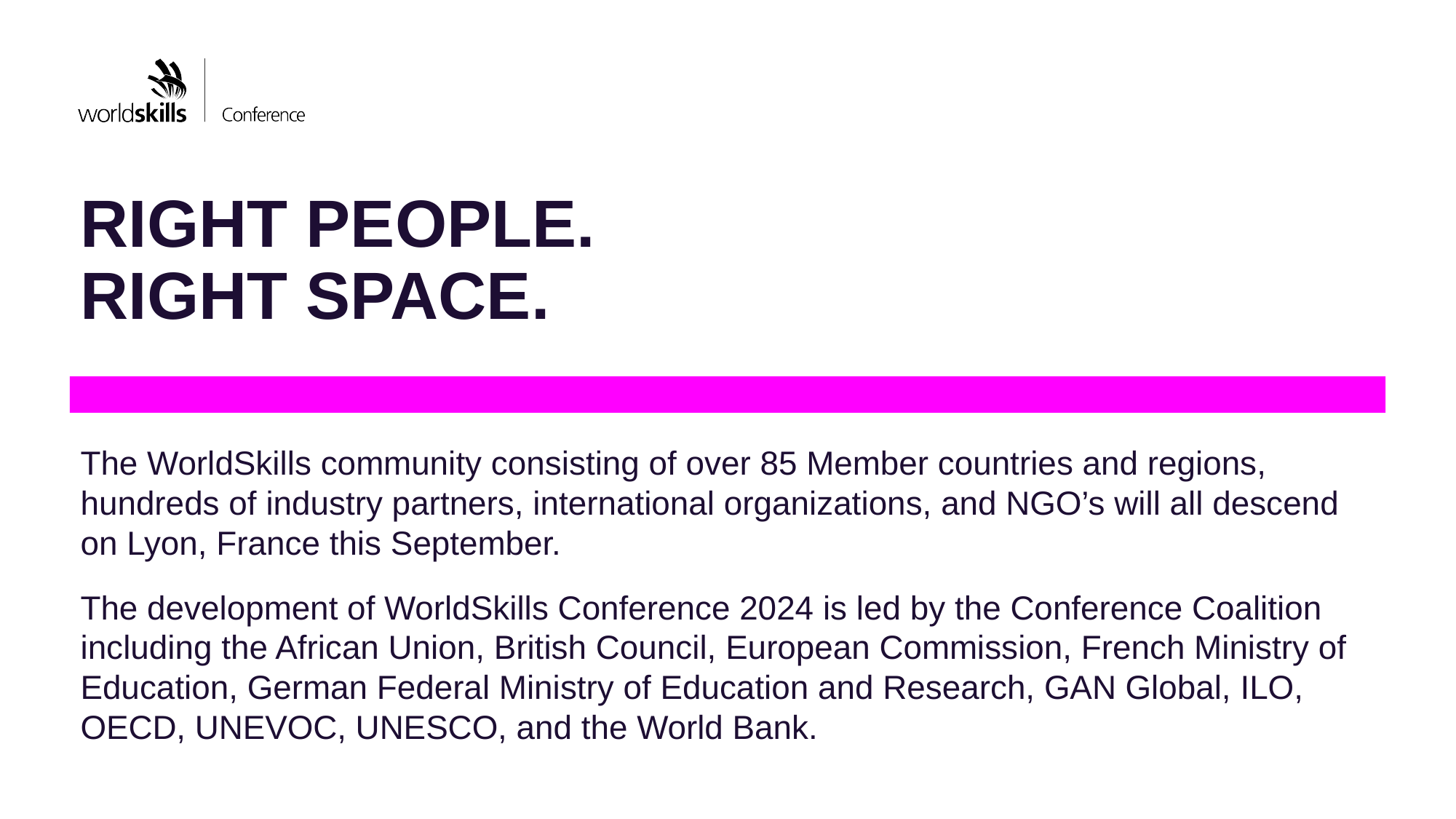

# RIGHT PEOPLE. RIGHT SPACE.
The WorldSkills community consisting of over 85 Member countries and regions, hundreds of industry partners, international organizations, and NGO’s will all descend on Lyon, France this September.
The development of WorldSkills Conference 2024 is led by the Conference Coalition including the African Union, British Council, European Commission, French Ministry of Education, German Federal Ministry of Education and Research, GAN Global, ILO, OECD, UNEVOC, UNESCO, and the World Bank.
8
WS_Conference2024_powerpoint_v1.0